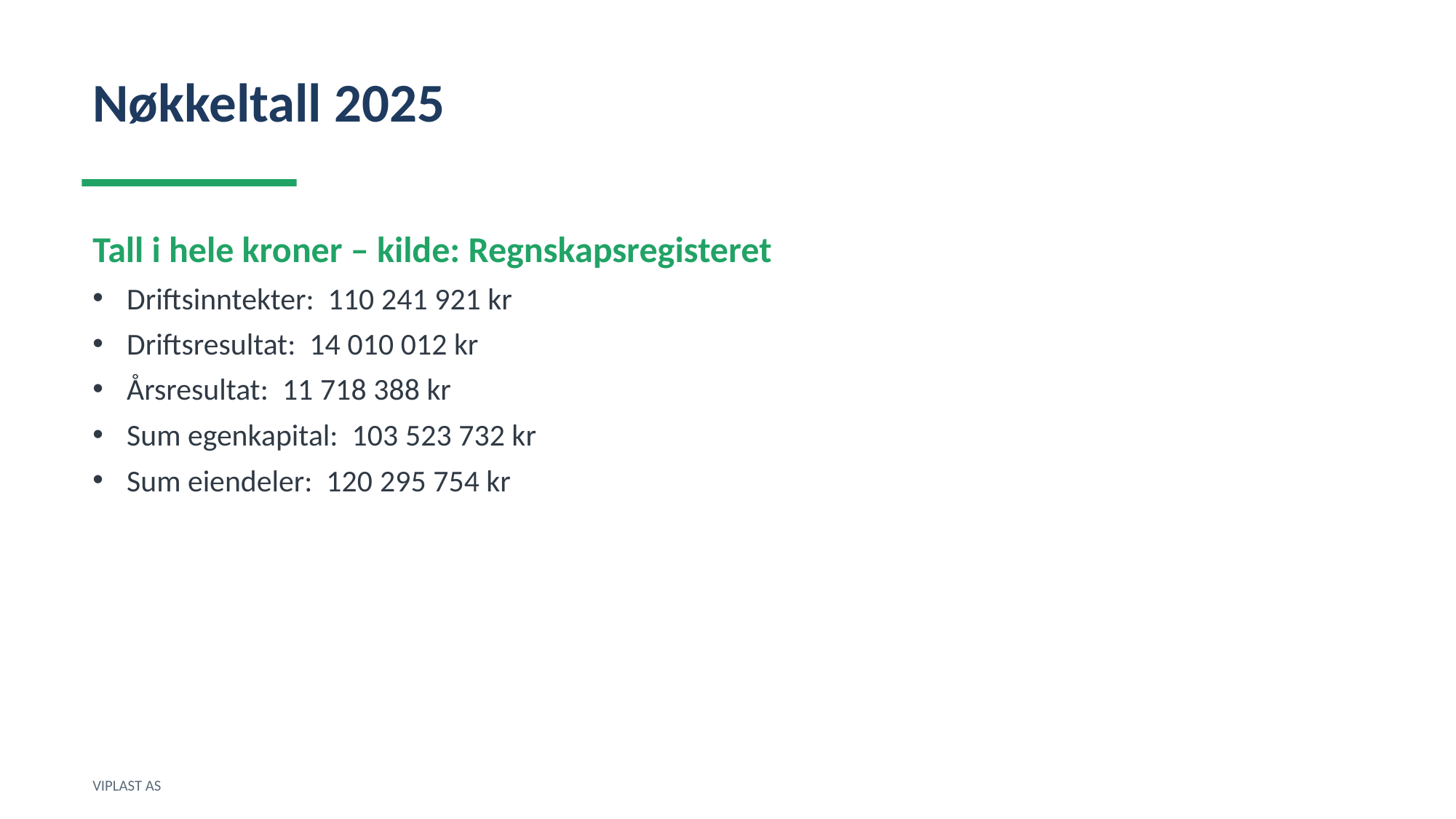

Nøkkeltall 2025

Tall i hele kroner – kilde: Regnskapsregisteret
Driftsinntekter:  110 241 921 kr
Driftsresultat:  14 010 012 kr
Årsresultat:  11 718 388 kr
Sum egenkapital:  103 523 732 kr
Sum eiendeler:  120 295 754 kr
VIPLAST AS